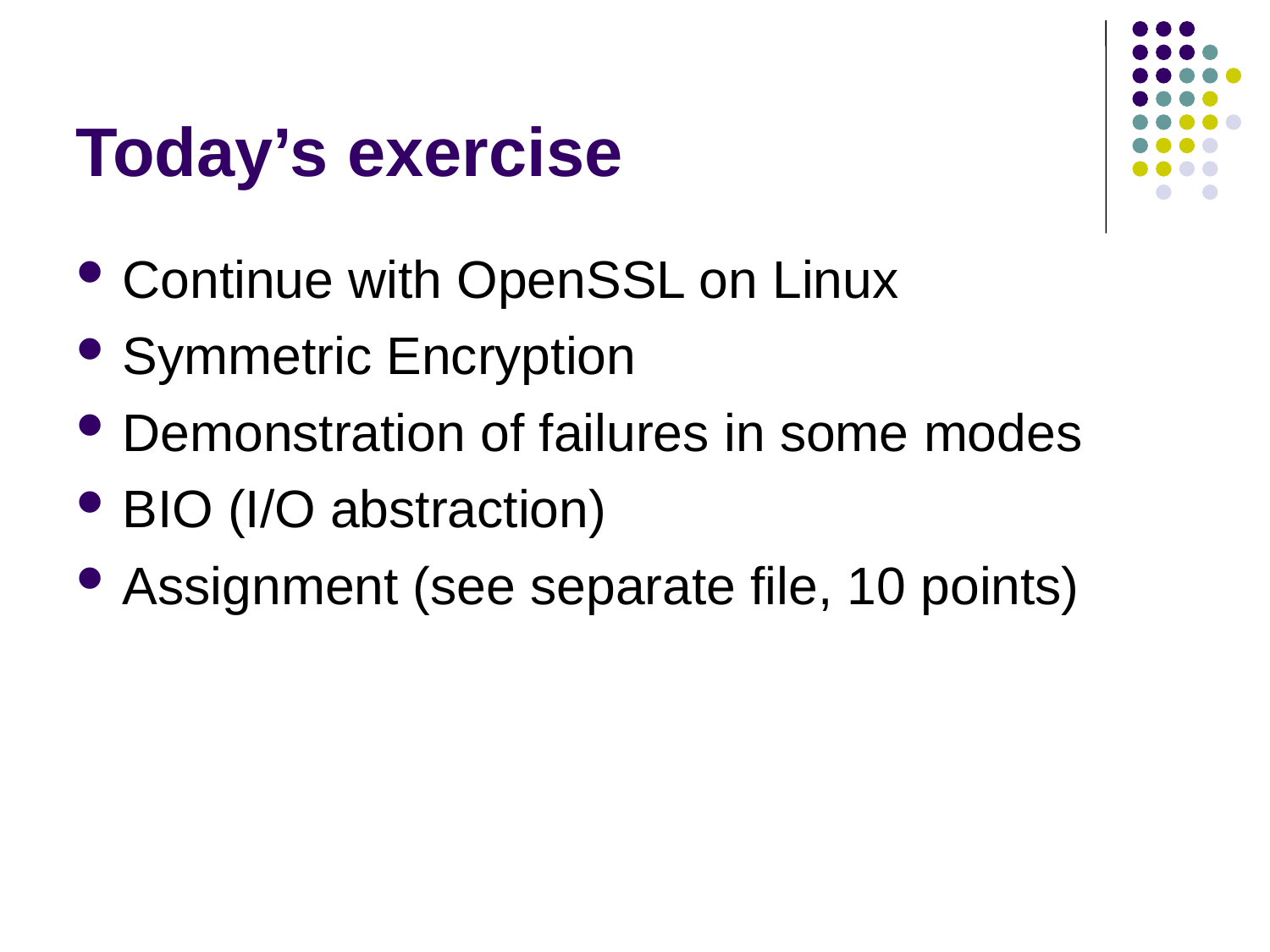

Today’s exercise
Continue with OpenSSL on Linux
Symmetric Encryption
Demonstration of failures in some modes
BIO (I/O abstraction)
Assignment (see separate file, 10 points)